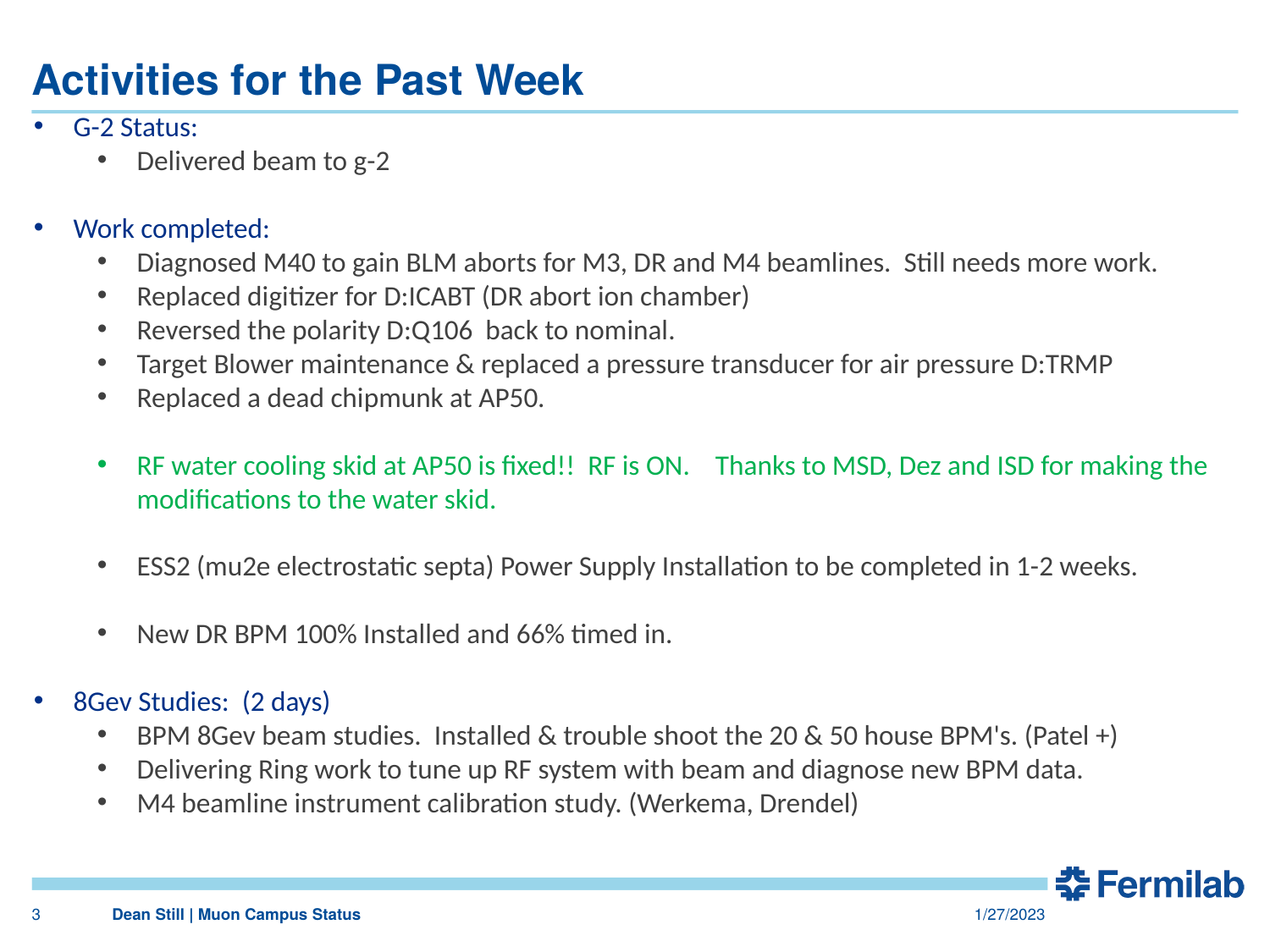

# Activities for the Past Week

G-2 Status:
Delivered beam to g-2

Work completed:
Diagnosed M40 to gain BLM aborts for M3, DR and M4 beamlines.  Still needs more work.
Replaced digitizer for D:ICABT (DR abort ion chamber)
Reversed the polarity D:Q106  back to nominal.
Target Blower maintenance & replaced a pressure transducer for air pressure D:TRMP
Replaced a dead chipmunk at AP50.

RF water cooling skid at AP50 is fixed!!  RF is ON.    Thanks to MSD, Dez and ISD for making the modifications to the water skid.

ESS2 (mu2e electrostatic septa) Power Supply Installation to be completed in 1-2 weeks.

New DR BPM 100% Installed and 66% timed in.

8Gev Studies:  (2 days)
BPM 8Gev beam studies.  Installed & trouble shoot the 20 & 50 house BPM's. (Patel +)
Delivering Ring work to tune up RF system with beam and diagnose new BPM data.
M4 beamline instrument calibration study. (Werkema, Drendel)

3
Dean Still | Muon Campus Status
1/27/2023